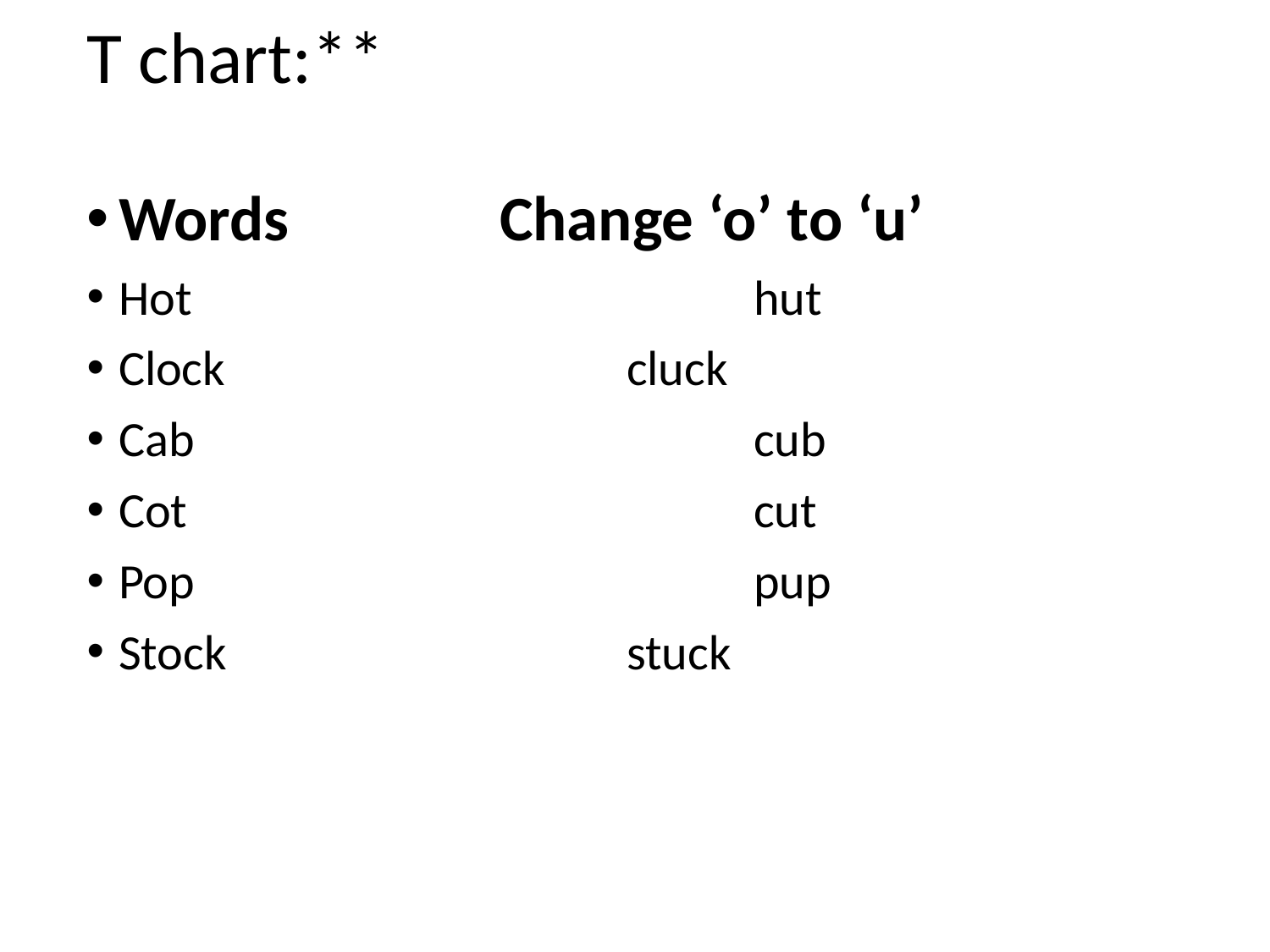

# T chart:**
Words		Change ‘o’ to ‘u’
Hot					hut
Clock				cluck
Cab					cub
Cot					cut
Pop					pup
Stock				stuck